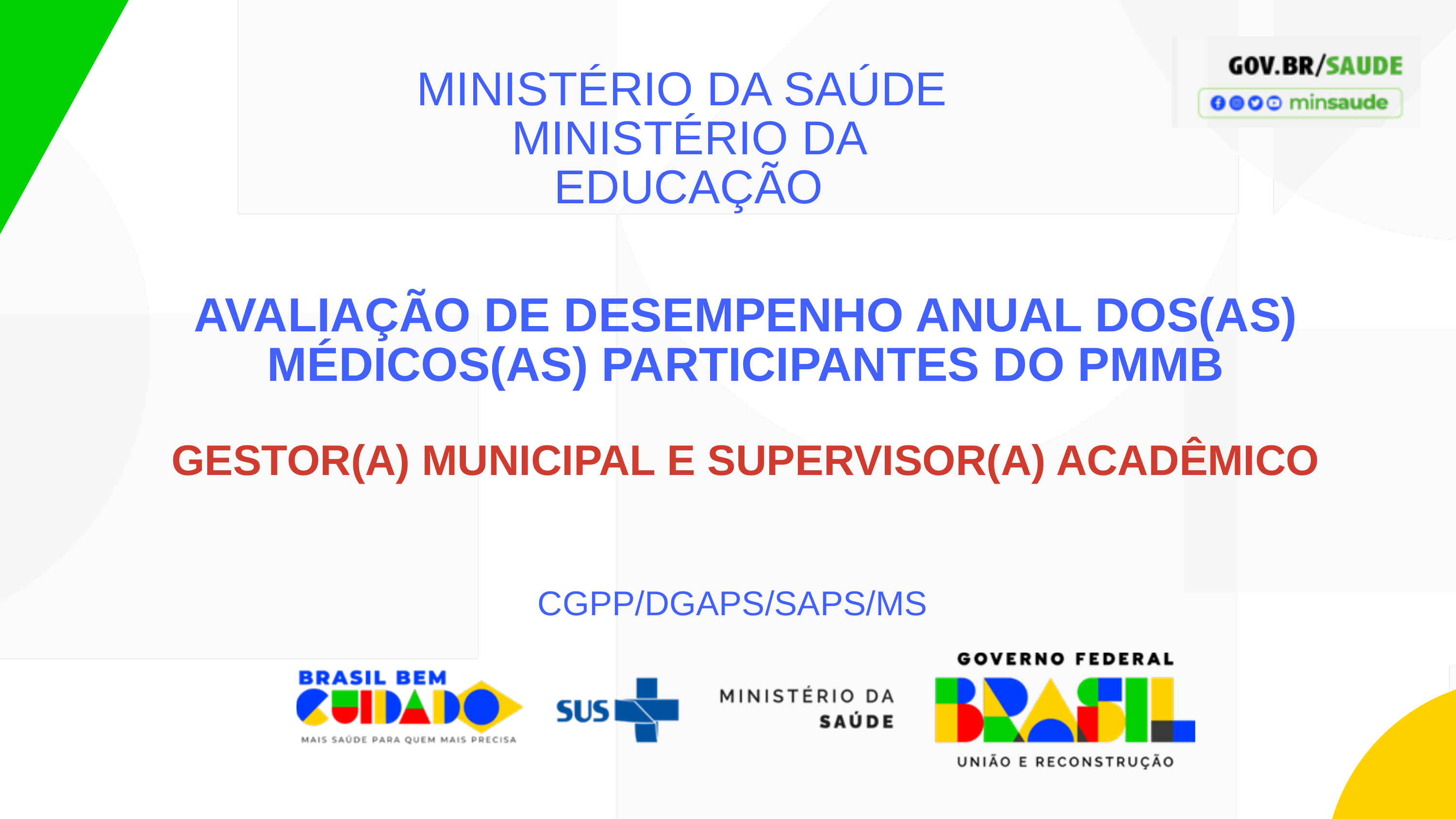

MINISTÉRIO DA SAÚDE
MINISTÉRIO DA EDUCAÇÃO
AVALIAÇÃO DE DESEMPENHO ANUAL DOS(AS) MÉDICOS(AS) PARTICIPANTES DO PMMB

GESTOR(A) MUNICIPAL E SUPERVISOR(A) ACADÊMICO

 CGPP/DGAPS/SAPS/MS